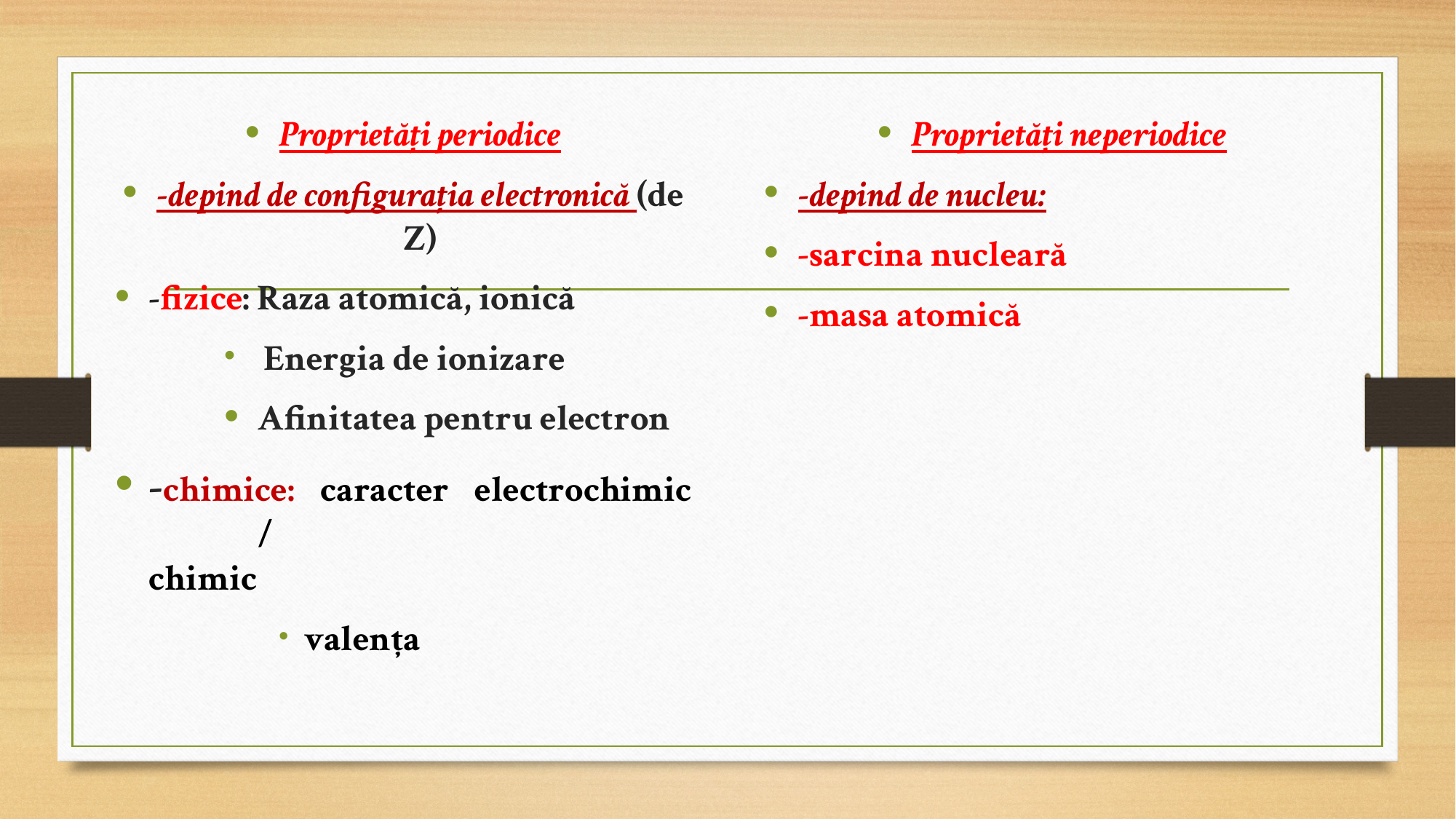

Proprietăți periodice
-depind de configurația electronică (de Z)
-fizice: Raza atomică, ionică
 Energia de ionizare
Afinitatea pentru electron
-chimice: caracter electrochimic 	/ 			   chimic
 valența

Proprietăți neperiodice
-depind de nucleu:
-sarcina nucleară
-masa atomică